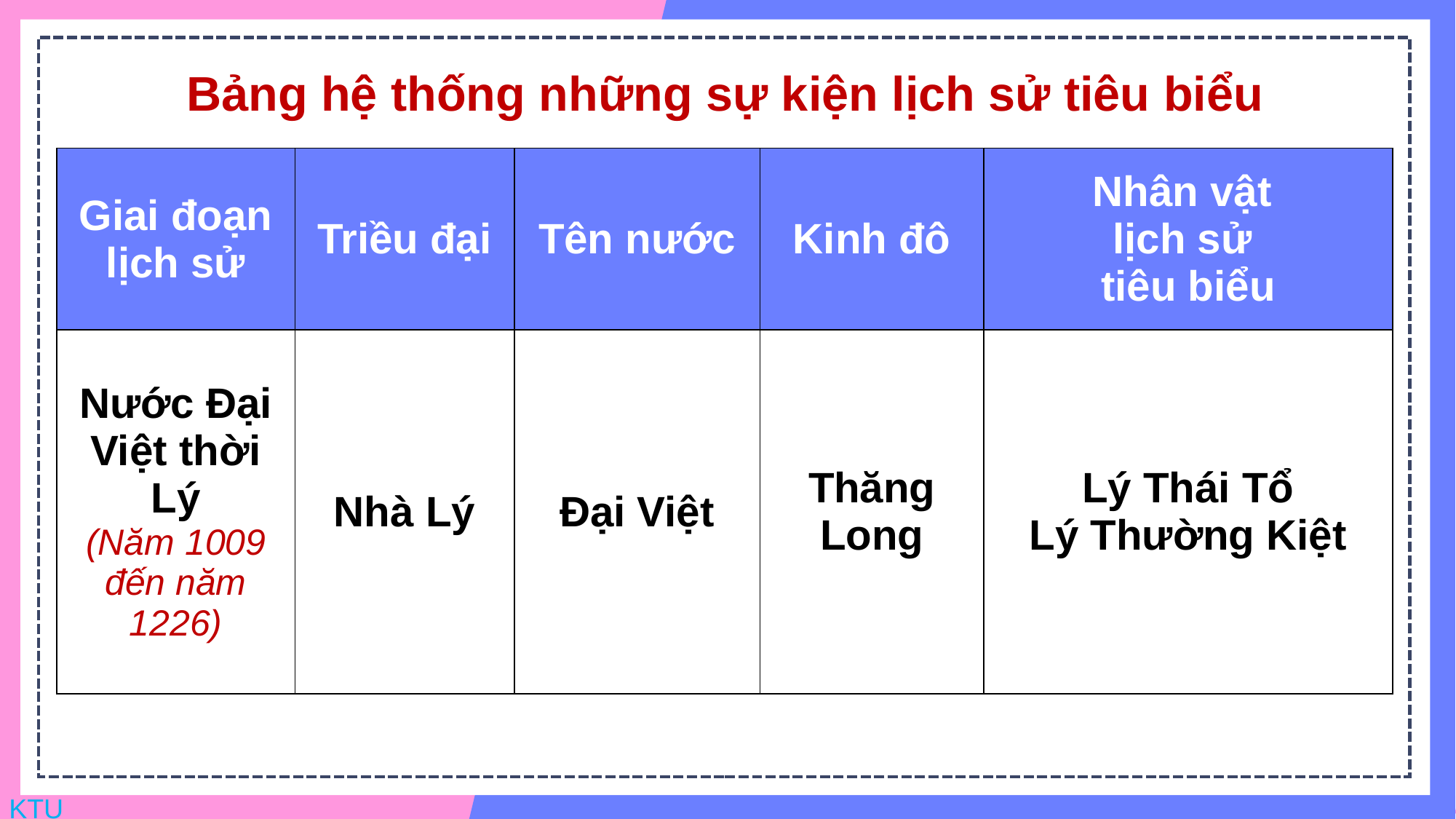

Bảng hệ thống những sự kiện lịch sử tiêu biểu
| Giai đoạn lịch sử | Triều đại | Tên nước | Kinh đô | Nhân vật lịch sử tiêu biểu |
| --- | --- | --- | --- | --- |
| Nước Đại Việt thời Lý (Năm 1009 đến năm 1226) | Nhà Lý | Đại Việt | Thăng Long | Lý Thái Tổ Lý Thường Kiệt |